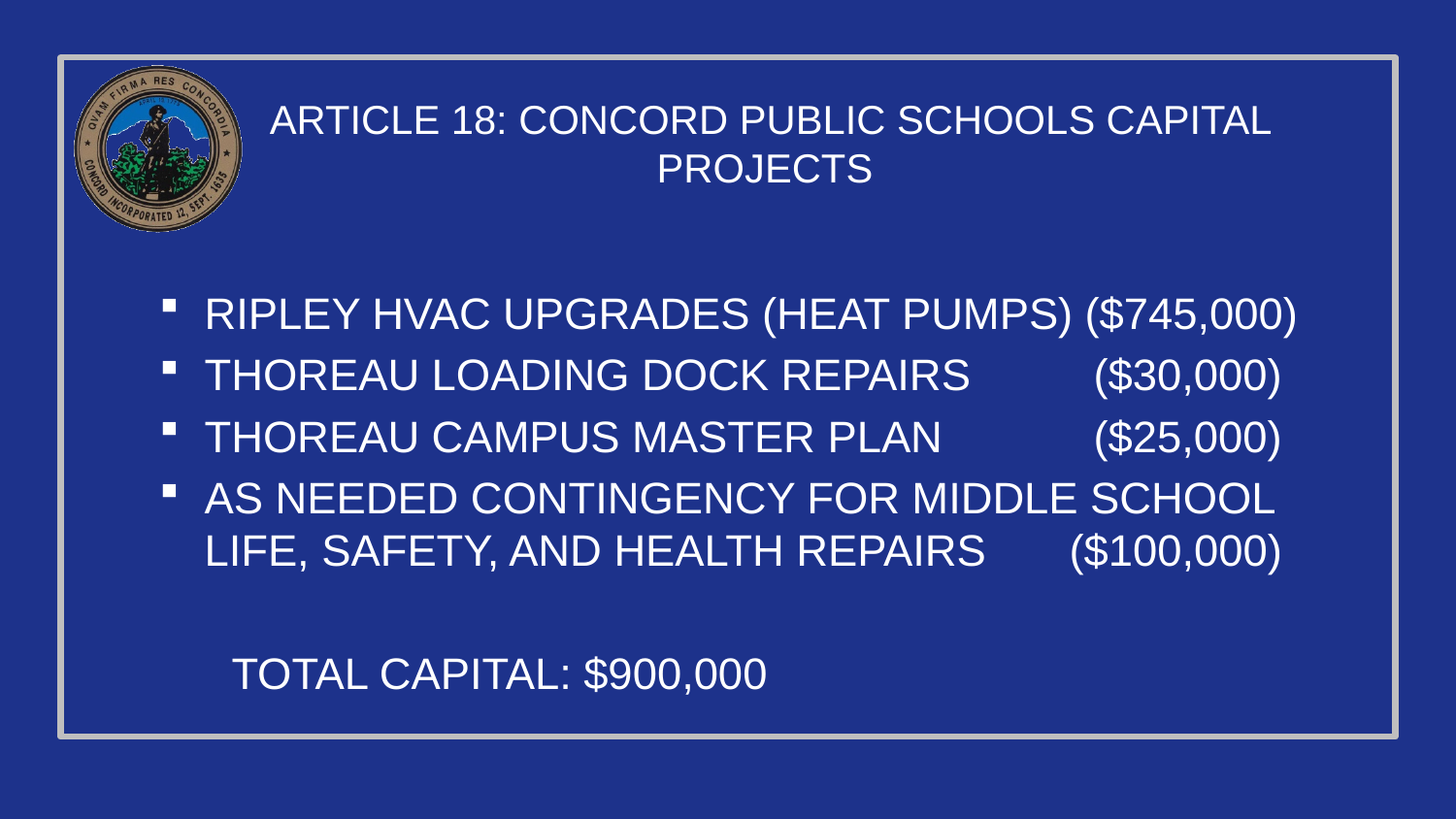

# Article 18: Concord Public Schools Capital Projects

Ripley Hvac Upgrades (Heat Pumps) ($745,000)
Thoreau Loading Dock Repairs  	  ($30,000)
Thoreau Campus Master Plan    	  ($25,000)
As needed contingency for Middle School life, safety, and health repairs 			($100,000)

			Total Capital: $900,000